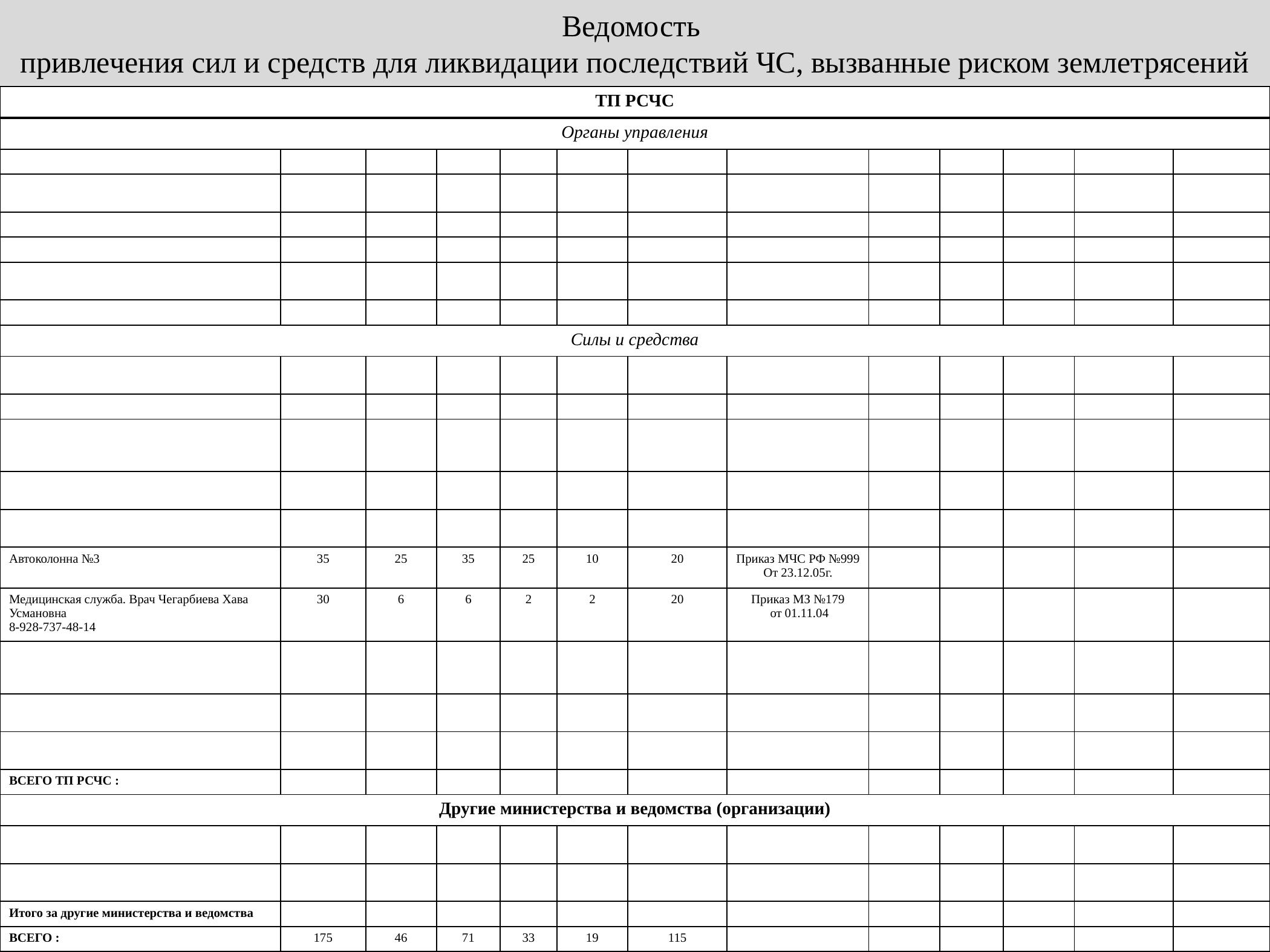

Ведомость
привлечения сил и средств для ликвидации последствий ЧС, вызванные риском землетрясений
| ТП РСЧС |  |  |  |  |  |  |  |  |  |  |  |  |
| --- | --- | --- | --- | --- | --- | --- | --- | --- | --- | --- | --- | --- |
| Органы управления |  |  |  |  |  |  |  |  |  |  |  |  |
|  |  |  |  |  |  |  |  |  |  |  |  |  |
|  |  |  |  |  |  |  |  |  |  |  |  |  |
|  |  |  |  |  |  |  |  |  |  |  |  |  |
|  |  |  |  |  |  |  |  |  |  |  |  |  |
|  |  |  |  |  |  |  |  |  |  |  |  |  |
|  |  |  |  |  |  |  |  |  |  |  |  |  |
| Силы и средства |  |  |  |  |  |  |  |  |  |  |  |  |
|  |  |  |  |  |  |  |  |  |  |  |  |  |
|  |  |  |  |  |  |  |  |  |  |  |  |  |
|  |  |  |  |  |  |  |  |  |  |  |  |  |
|  |  |  |  |  |  |  |  |  |  |  |  |  |
|  |  |  |  |  |  |  |  |  |  |  |  |  |
| Автоколонна №3 | 35 | 25 | 35 | 25 | 10 | 20 | Приказ МЧС РФ №999 От 23.12.05г. |  |  |  |  |  |
| Медицинская служба. Врач Чегарбиева Хава Усмановна 8-928-737-48-14 | 30 | 6 | 6 | 2 | 2 | 20 | Приказ МЗ №179 от 01.11.04 |  |  |  |  |  |
|  |  |  |  |  |  |  |  |  |  |  |  |  |
|  |  |  |  |  |  |  |  |  |  |  |  |  |
|  |  |  |  |  |  |  |  |  |  |  |  |  |
| ВСЕГО ТП РСЧС : |  |  |  |  |  |  |  |  |  |  |  |  |
| Другие министерства и ведомства (организации) |  |  |  |  |  |  |  |  |  |  |  |  |
|  |  |  |  |  |  |  |  |  |  |  |  |  |
|  |  |  |  |  |  |  |  |  |  |  |  |  |
| Итого за другие министерства и ведомства |  |  |  |  |  |  |  |  |  |  |  |  |
| ВСЕГО : | 175 | 46 | 71 | 33 | 19 | 115 |  |  |  |  |  |  |